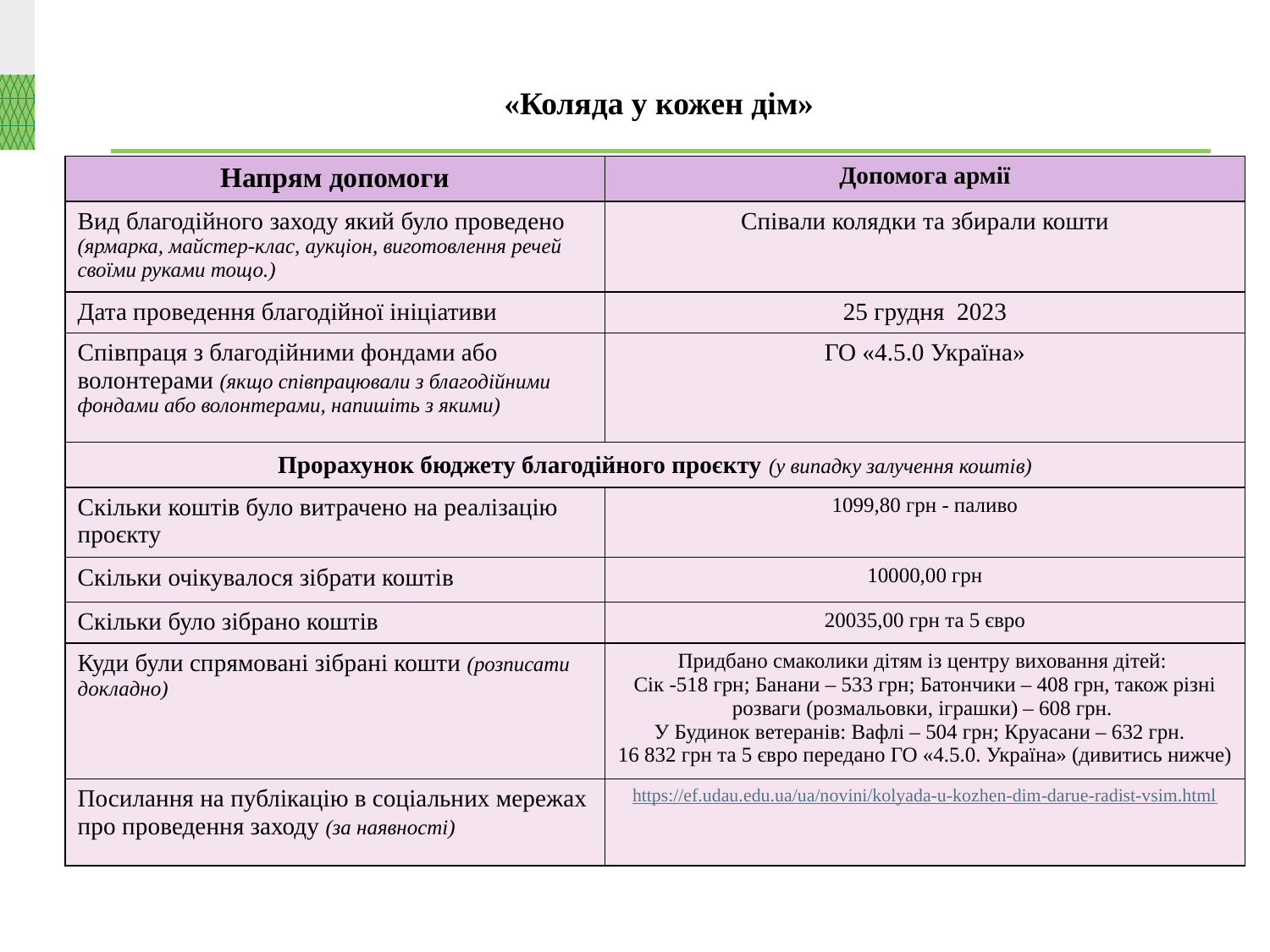

# «Коляда у кожен дім»
| Напрям допомоги | Допомога армії |
| --- | --- |
| Вид благодійного заходу який було проведено (ярмарка, майстер-клас, аукціон, виготовлення речей своїми руками тощо.) | Співали колядки та збирали кошти |
| Дата проведення благодійної ініціативи | 25 грудня 2023 |
| Співпраця з благодійними фондами або волонтерами (якщо співпрацювали з благодійними фондами або волонтерами, напишіть з якими) | ГО «4.5.0 Україна» |
| Прорахунок бюджету благодійного проєкту (у випадку залучення коштів) |  |
| Скільки коштів було витрачено на реалізацію проєкту | 1099,80 грн - паливо |
| Скільки очікувалося зібрати коштів | 10000,00 грн |
| Скільки було зібрано коштів | 20035,00 грн та 5 євро |
| Куди були спрямовані зібрані кошти (розписати докладно) | Придбано смаколики дітям із центру виховання дітей: Сік -518 грн; Банани – 533 грн; Батончики – 408 грн, також різні розваги (розмальовки, іграшки) – 608 грн. У Будинок ветеранів: Вафлі – 504 грн; Круасани – 632 грн. 16 832 грн та 5 євро передано ГО «4.5.0. Україна» (дивитись нижче) |
| Посилання на публікацію в соціальних мережах про проведення заходу (за наявності) | https://ef.udau.edu.ua/ua/novini/kolyada-u-kozhen-dim-darue-radist-vsim.html |